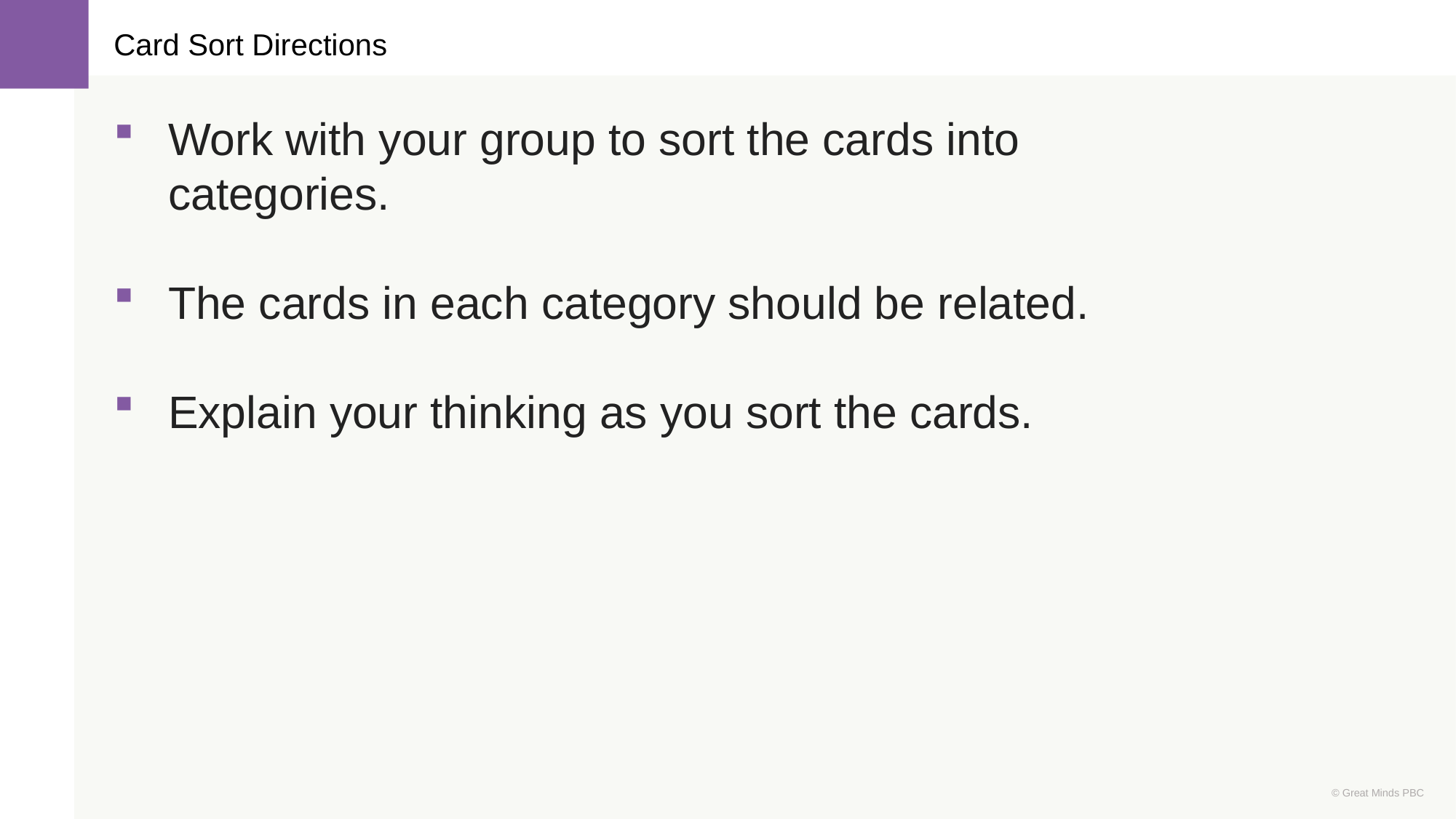

# Card Sort Directions
Work with your group to sort the cards into categories.

The cards in each category should be related.

Explain your thinking as you sort the cards.